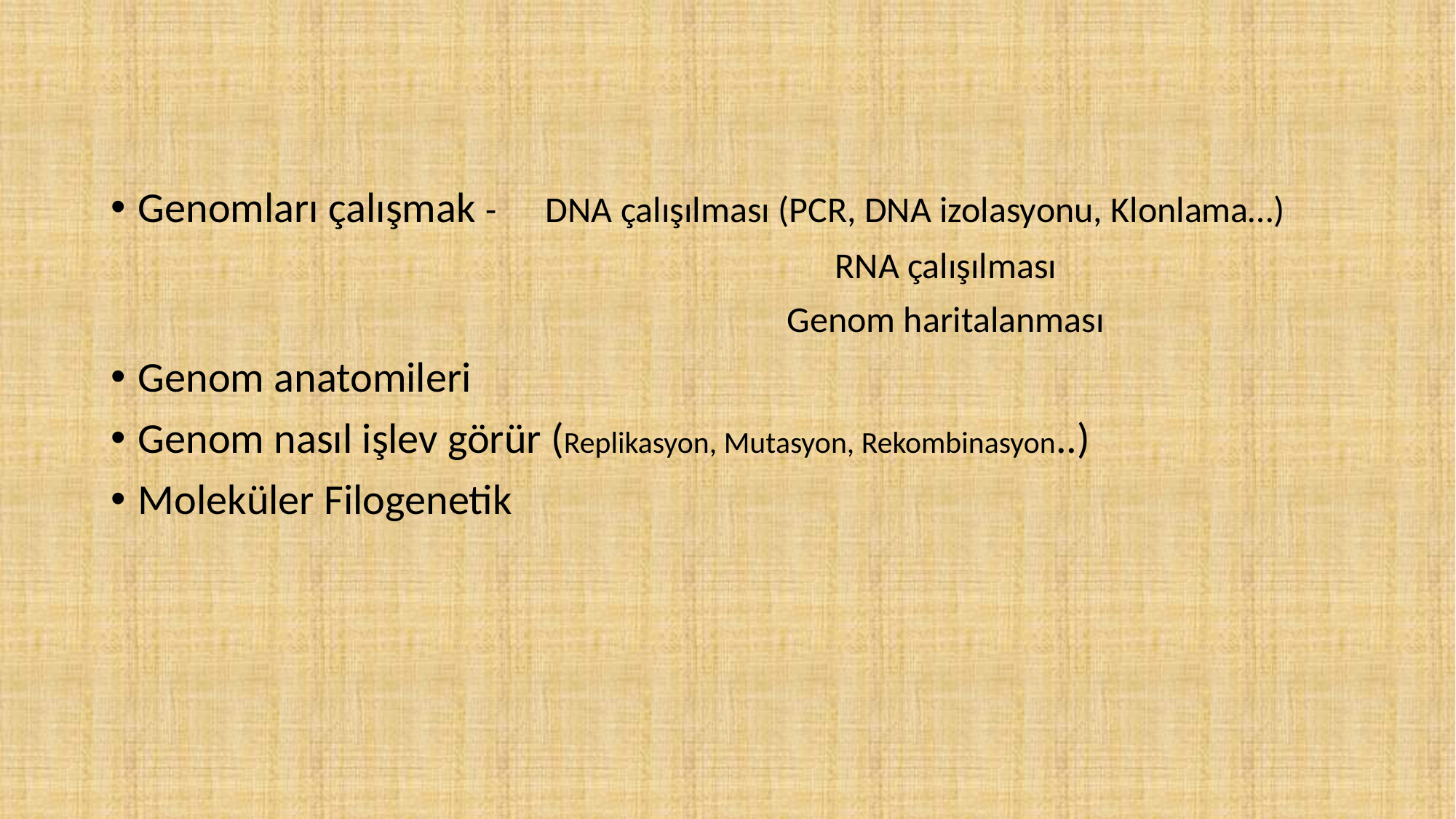

Genomları çalışmak -      DNA çalışılması (PCR, DNA izolasyonu, Klonlama…)
				RNA çalışılması
				Genom haritalanması
Genom anatomileri
Genom nasıl işlev görür (Replikasyon, Mutasyon, Rekombinasyon..)
Moleküler Filogenetik